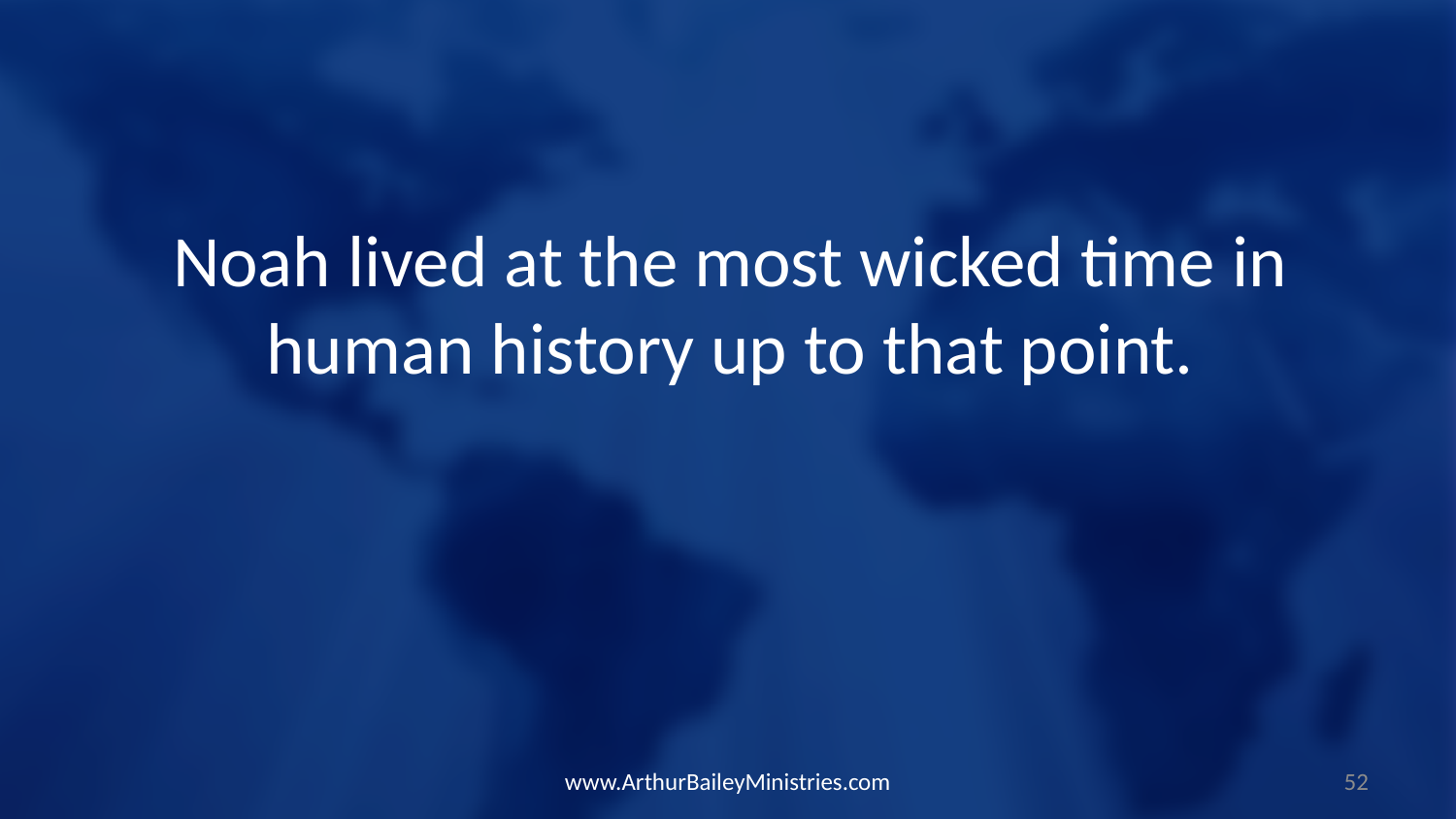

Noah lived at the most wicked time in human history up to that point.

www.ArthurBaileyMinistries.com
52